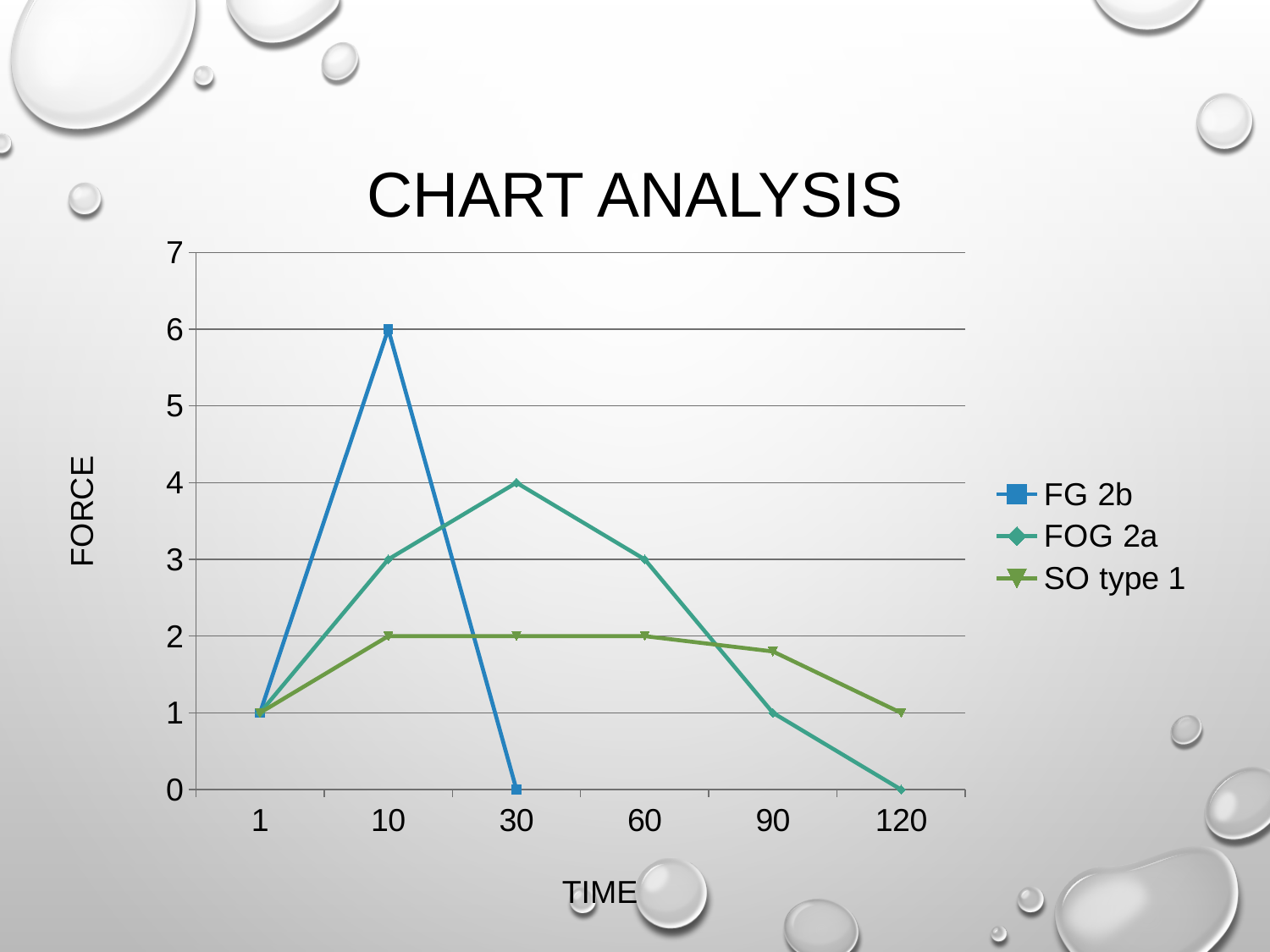

# Chart analysis

### Chart

| Category | FG 2b | FOG 2a | SO type 1 |
|---|---|---|---|
| 1.0 | 1.0 | 1.0 | 1.0 |
| 10.0 | 6.0 | 3.0 | 2.0 |
| 30.0 | 0.0 | 4.0 | 2.0 |
| 60.0 | None | 3.0 | 2.0 |
| 90.0 | None | 1.0 | 1.8 |
| 120.0 | None | 0.0 | 1.0 |
FORCE
TIME